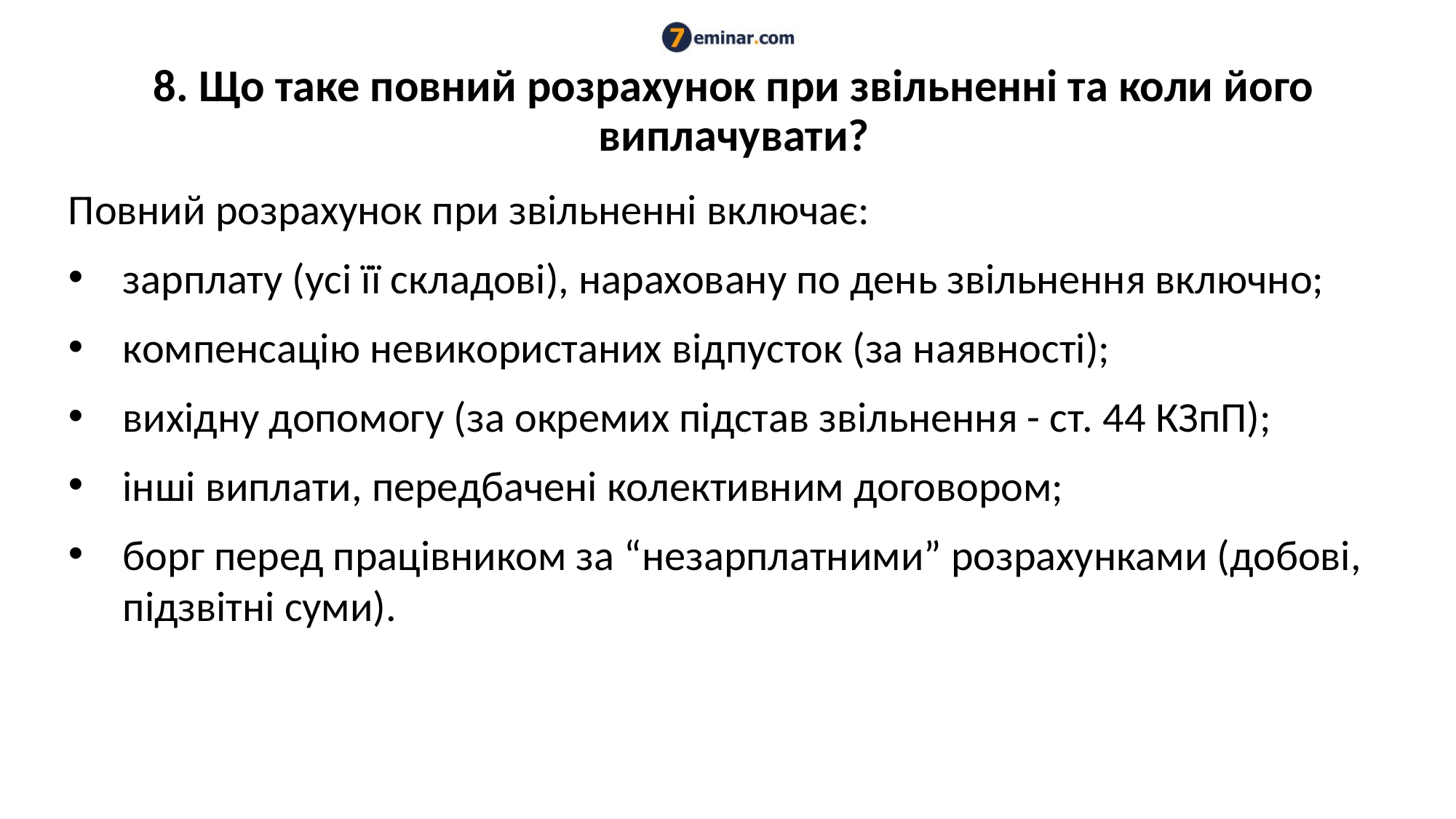

# 8. Що таке повний розрахунок при звільненні та коли його виплачувати?
Повний розрахунок при звільненні включає:
зарплату (усі її складові), нараховану по день звільнення включно;
компенсацію невикористаних відпусток (за наявності);
вихідну допомогу (за окремих підстав звільнення - ст. 44 КЗпП);
інші виплати, передбачені колективним договором;
борг перед працівником за “незарплатними” розрахунками (добові, підзвітні суми).
52